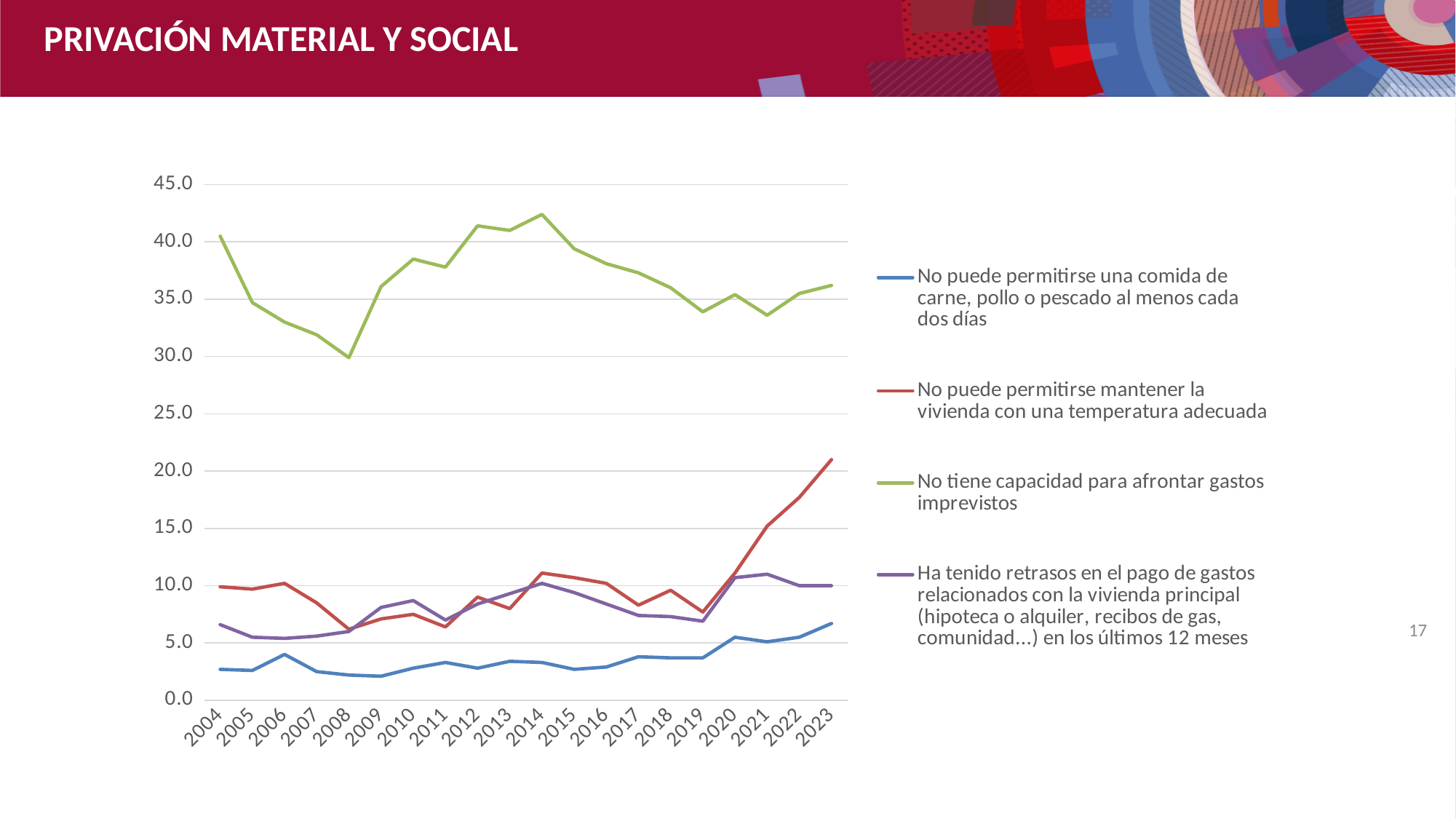

PRIVACIÓN MATERIAL Y SOCIAL

### Chart

| Category | No puede permitirse una comida de carne, pollo o pescado al menos cada dos días | No puede permitirse mantener la vivienda con una temperatura adecuada | No tiene capacidad para afrontar gastos imprevistos | Ha tenido retrasos en el pago de gastos relacionados con la vivienda principal (hipoteca o alquiler, recibos de gas, comunidad...) en los últimos 12 meses |
|---|---|---|---|---|
| 2023 | 6.7 | 21.0 | 36.2 | 10.0 |
| 2022 | 5.5 | 17.7 | 35.5 | 10.0 |
| 2021 | 5.1 | 15.2 | 33.6 | 11.0 |
| 2020 | 5.5 | 11.1 | 35.4 | 10.7 |
| 2019 | 3.7 | 7.7 | 33.9 | 6.9 |
| 2018 | 3.7 | 9.6 | 36.0 | 7.3 |
| 2017 | 3.8 | 8.3 | 37.3 | 7.4 |
| 2016 | 2.9 | 10.2 | 38.1 | 8.4 |
| 2015 | 2.7 | 10.7 | 39.4 | 9.4 |
| 2014 | 3.3 | 11.1 | 42.4 | 10.2 |
| 2013 | 3.4 | 8.0 | 41.0 | 9.3 |
| 2012 | 2.8 | 9.0 | 41.4 | 8.4 |
| 2011 | 3.3 | 6.4 | 37.8 | 7.0 |
| 2010 | 2.8 | 7.5 | 38.5 | 8.7 |
| 2009 | 2.1 | 7.1 | 36.1 | 8.1 |
| 2008 | 2.2 | 6.2 | 29.9 | 6.0 |
| 2007 | 2.5 | 8.5 | 31.9 | 5.6 |
| 2006 | 4.0 | 10.2 | 33.0 | 5.4 |
| 2005 | 2.6 | 9.7 | 34.7 | 5.5 |
| 2004 | 2.7 | 9.9 | 40.5 | 6.6 |
17